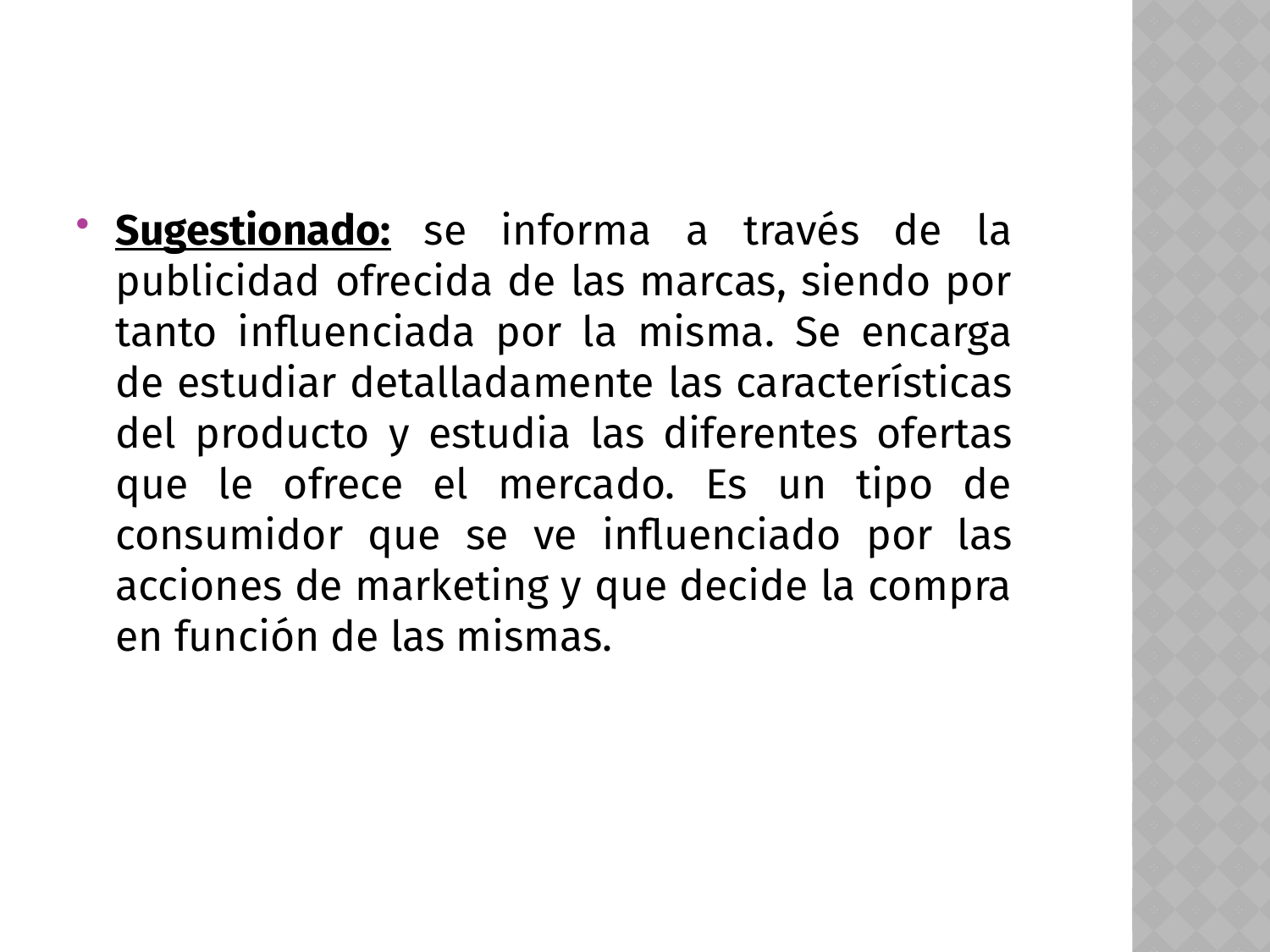

Sugestionado: se informa a través de la publicidad ofrecida de las marcas, siendo por tanto influenciada por la misma. Se encarga de estudiar detalladamente las características del producto y estudia las diferentes ofertas que le ofrece el mercado. Es un tipo de consumidor que se ve influenciado por las acciones de marketing y que decide la compra en función de las mismas.